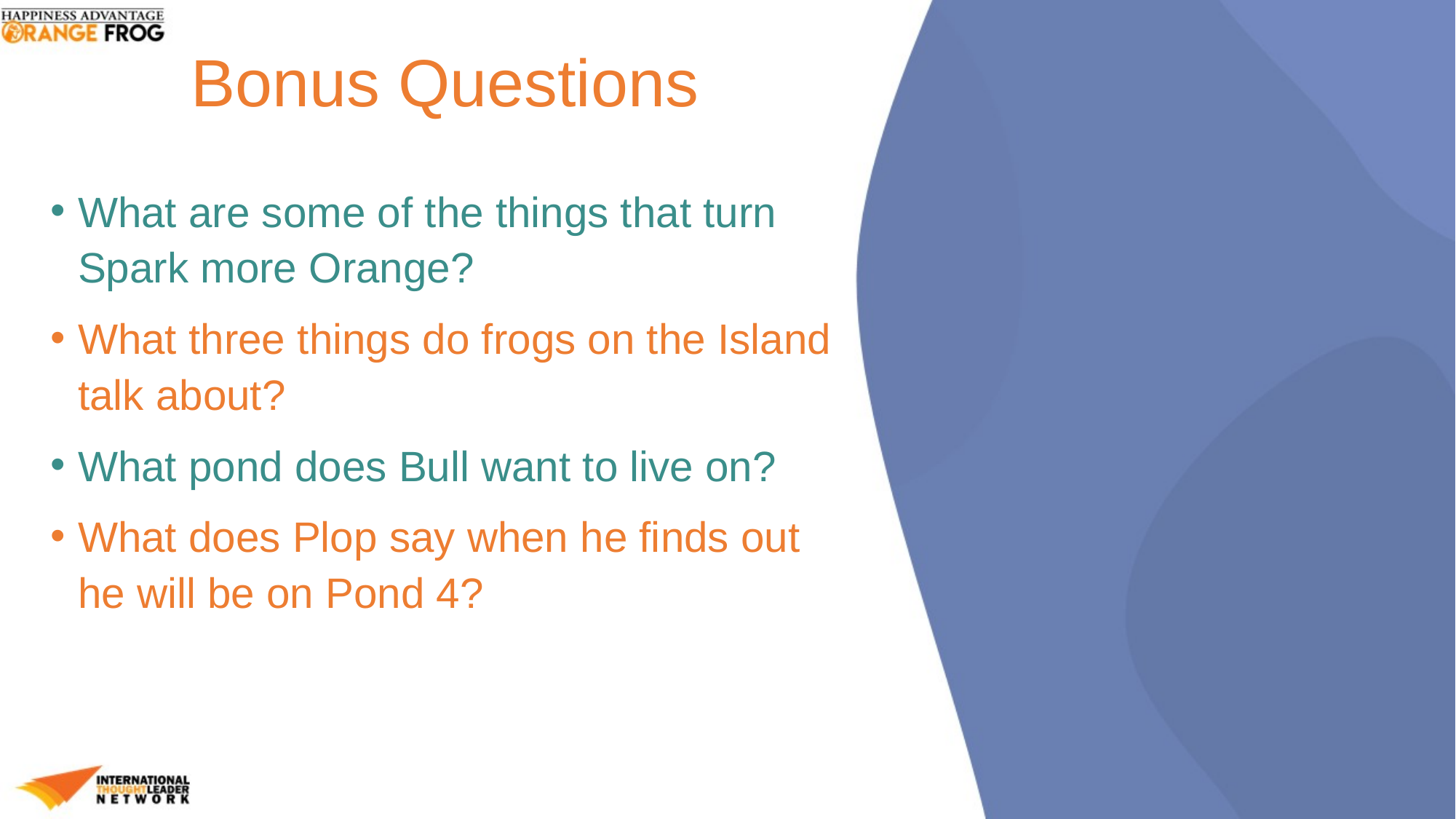

Bonus Questions
What are some of the things that turn Spark more Orange?
What three things do frogs on the Island talk about?
What pond does Bull want to live on?
What does Plop say when he finds out he will be on Pond 4?